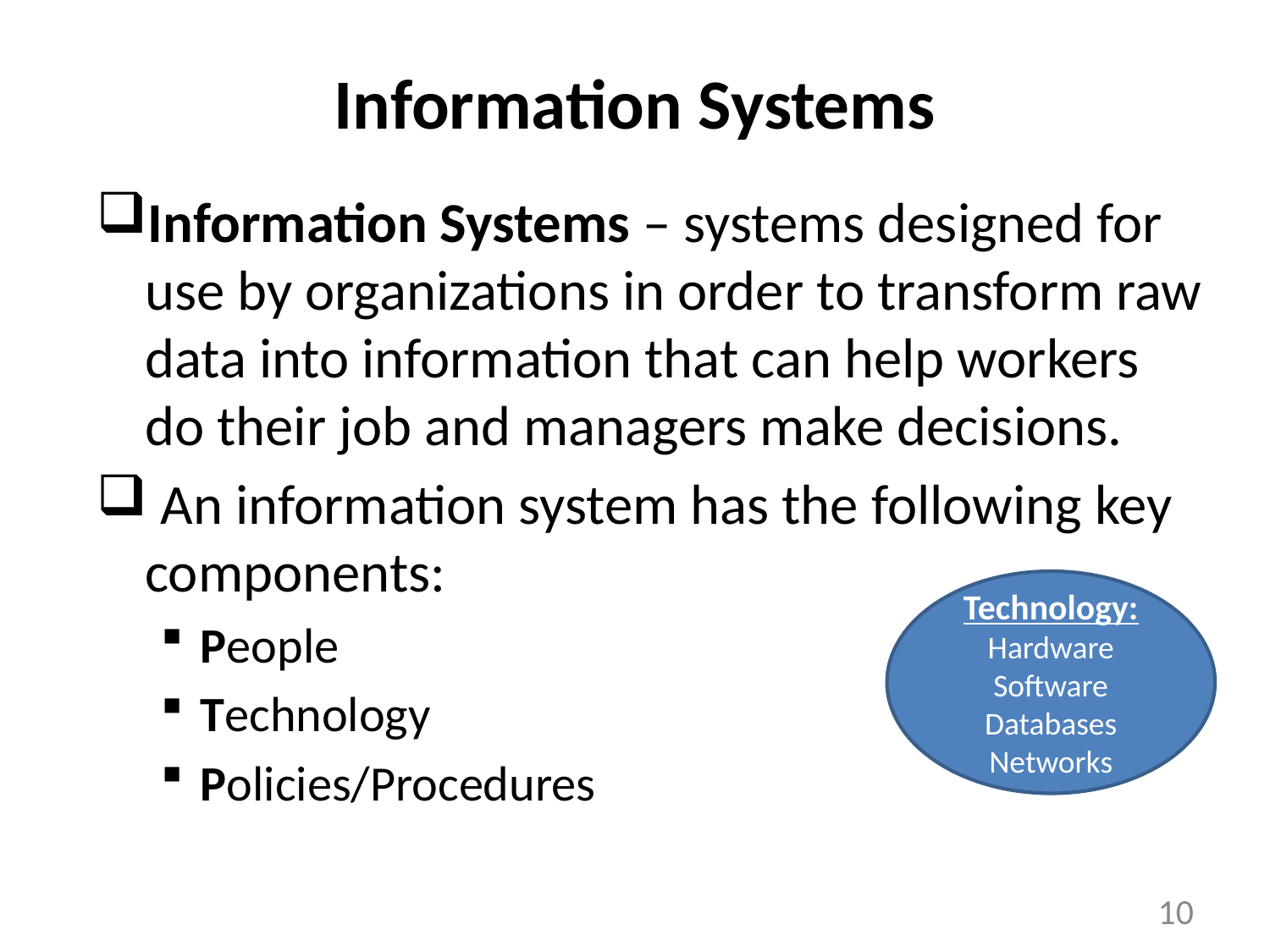

# Information Systems
Information Systems – systems designed for use by organizations in order to transform raw data into information that can help workers do their job and managers make decisions.
 An information system has the following key components:
People
Technology
Policies/Procedures
Technology:
Hardware
Software
Databases
Networks
10